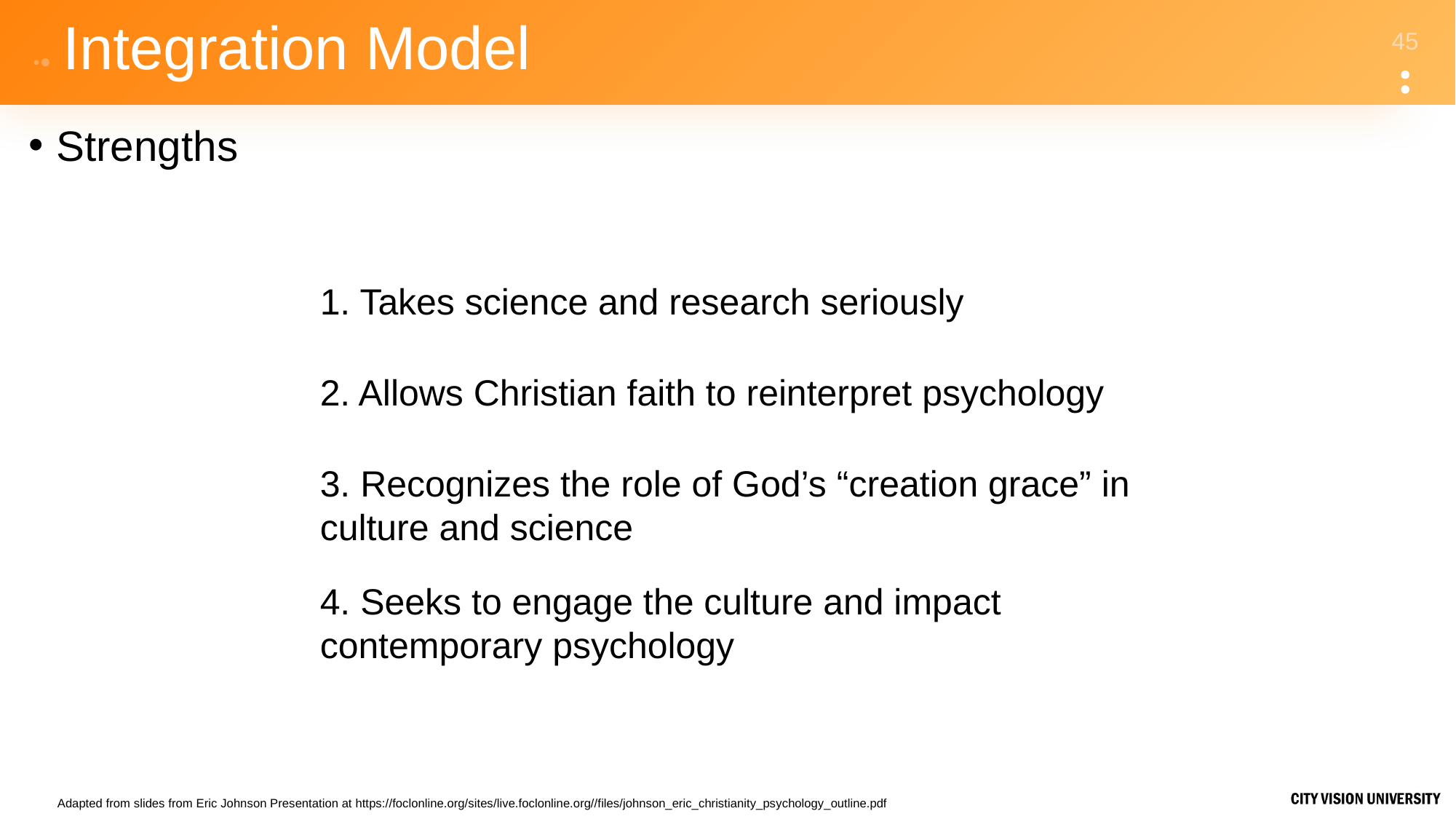

# Integration Model
Strengths
1. Takes science and research seriously
2. Allows Christian faith to reinterpret psychology
3. Recognizes the role of God’s “creation grace” in 	culture and science
4. Seeks to engage the culture and impact 	contemporary psychology
Adapted from slides from Eric Johnson Presentation at https://foclonline.org/sites/live.foclonline.org//files/johnson_eric_christianity_psychology_outline.pdf